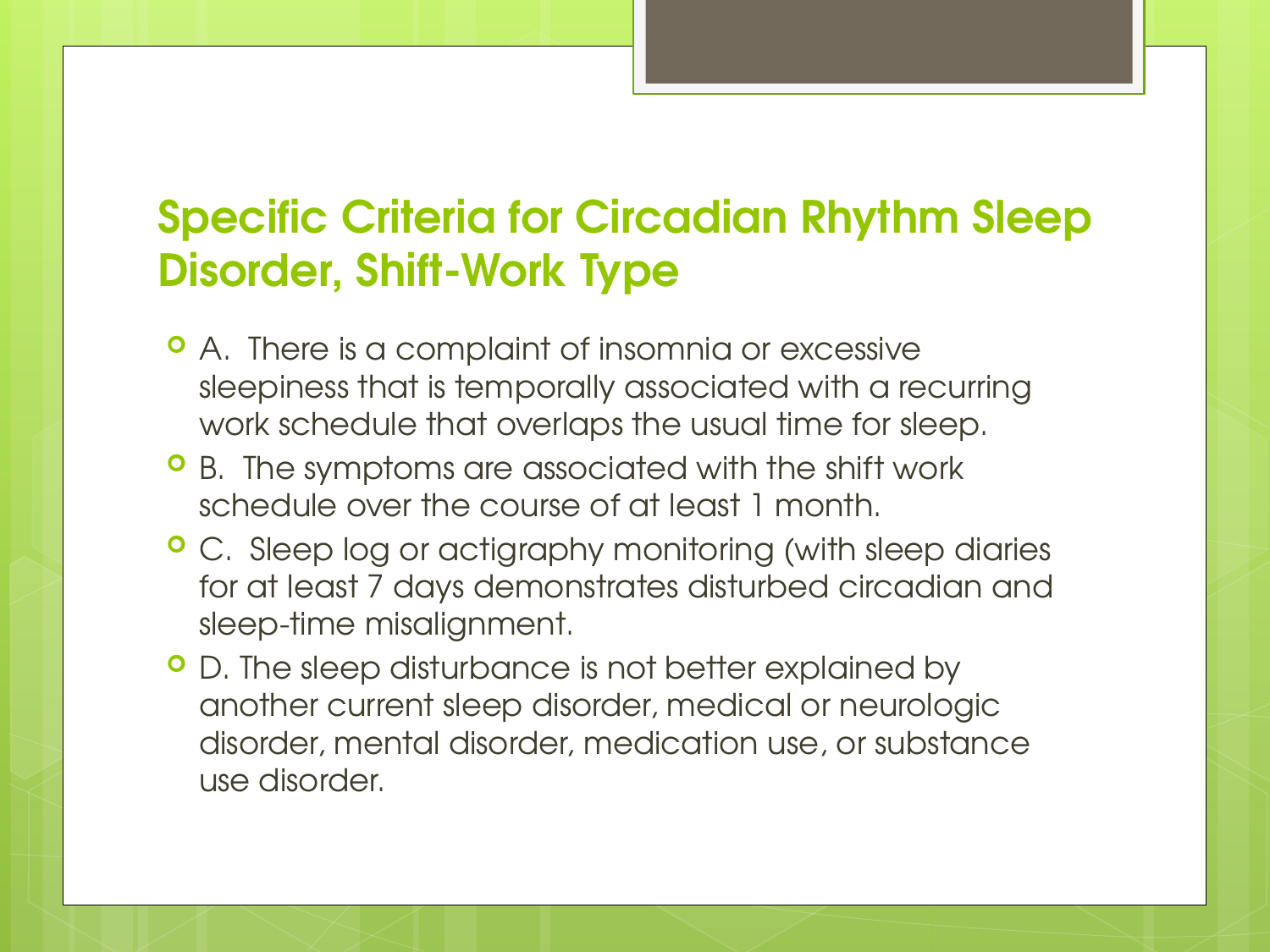

# Specific Criteria for Circadian Rhythm Sleep Disorder, Shift-Work Type
A.  There is a complaint of insomnia or excessive sleepiness that is temporally associated with a recurring work schedule that overlaps the usual time for sleep.
B.  The symptoms are associated with the shift work schedule over the course of at least 1 month.
C.  Sleep log or actigraphy monitoring (with sleep diaries for at least 7 days demonstrates disturbed circadian and sleep-time misalignment.
D. The sleep disturbance is not better explained by another current sleep disorder, medical or neurologic disorder, mental disorder, medication use, or substance use disorder.